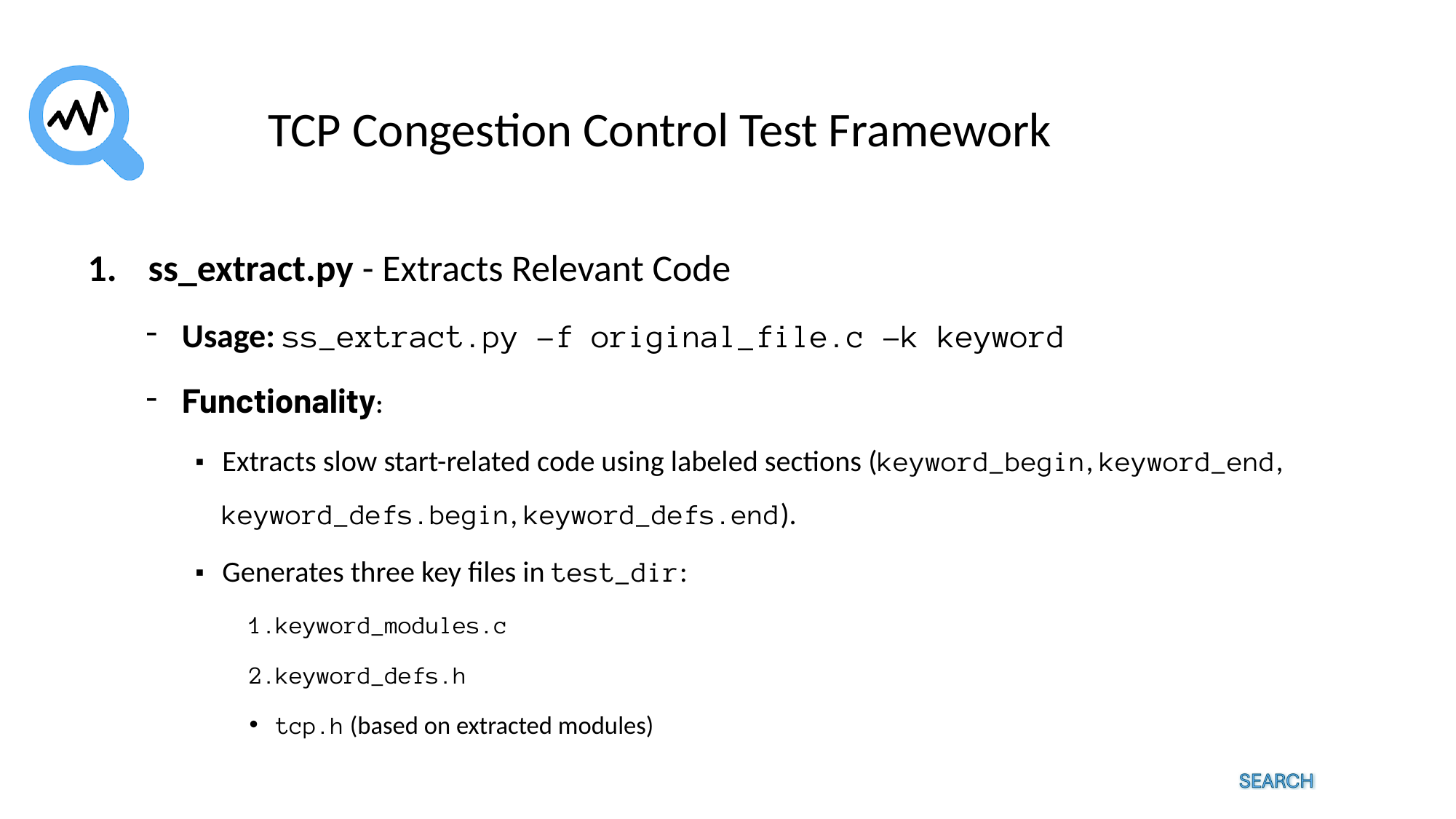

# TCP Congestion Control Test Framework
ss_extract.py - Extracts Relevant Code
Usage: ss_extract.py -f original_file.c -k keyword
Functionality:
Extracts slow start-related code using labeled sections (keyword_begin, keyword_end, keyword_defs.begin, keyword_defs.end).
Generates three key files in test_dir:
keyword_modules.c
keyword_defs.h
tcp.h (based on extracted modules)